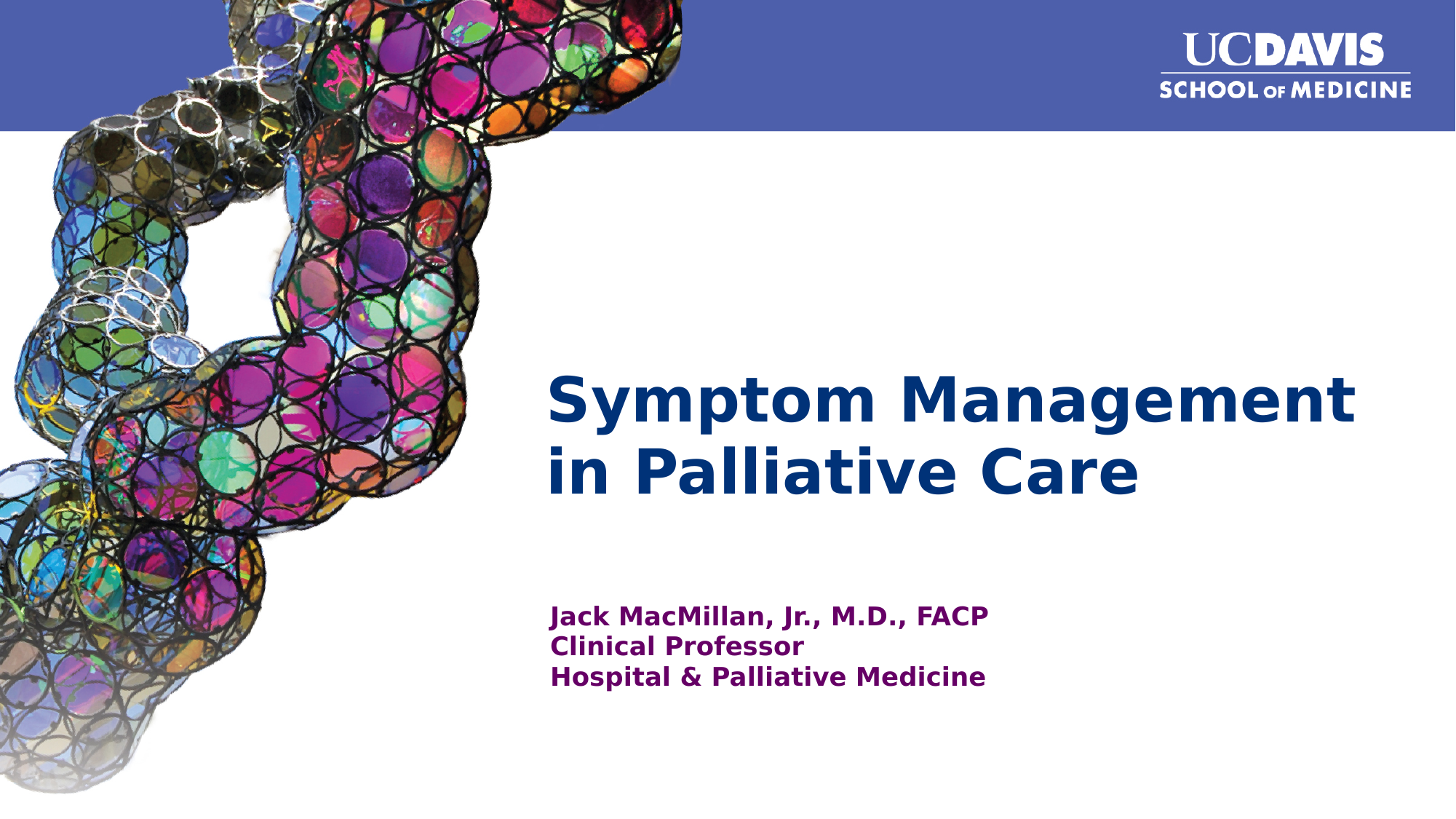

# Symptom Management in Palliative Care
Jack MacMillan, Jr., M.D., FACP
Clinical Professor
Hospital & Palliative Medicine